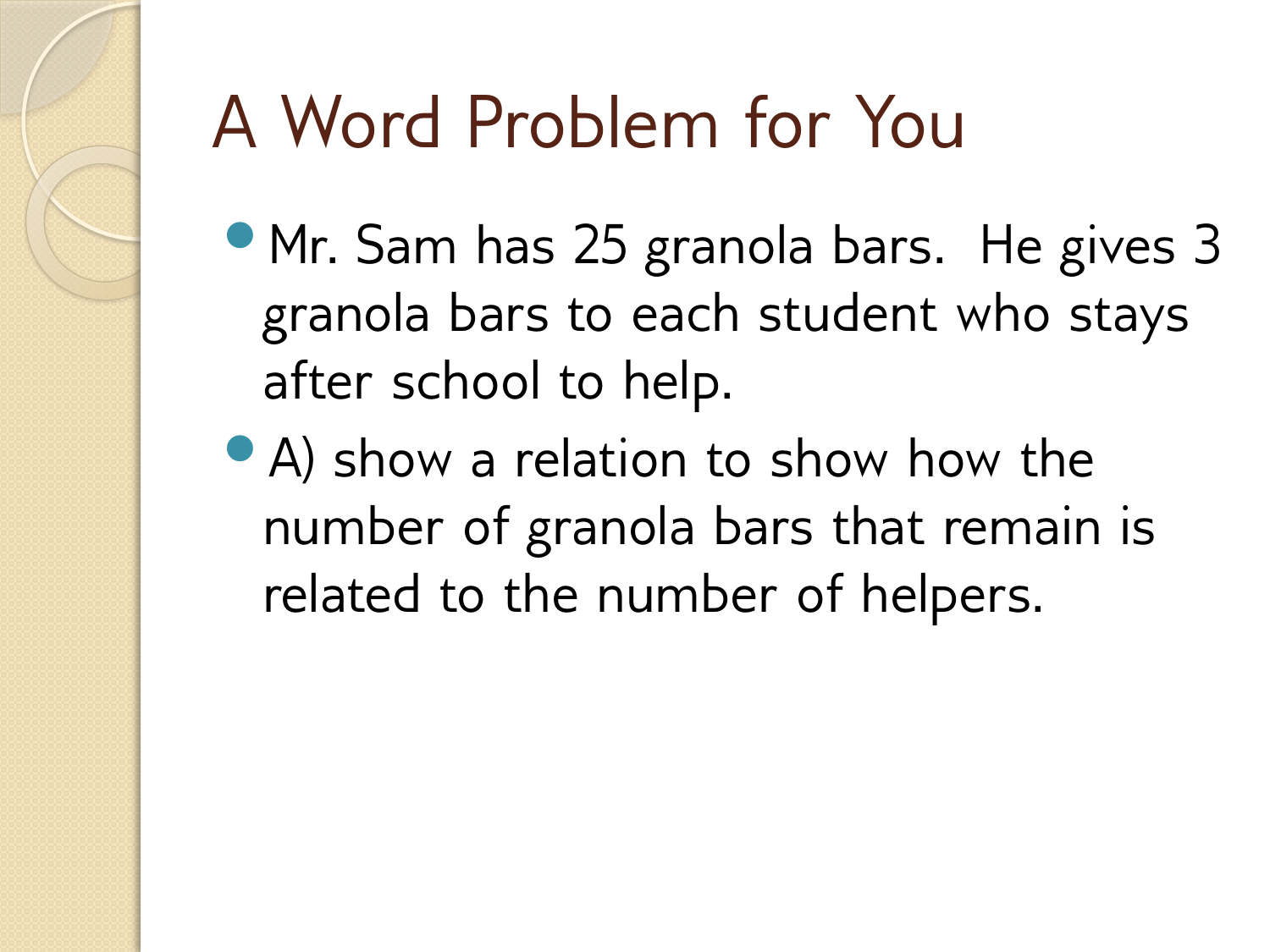

# A Word Problem for You
Mr. Sam has 25 granola bars.  He gives 3 granola bars to each student who stays after school to help.
A) show a relation to show how the number of granola bars that remain is related to the number of helpers.